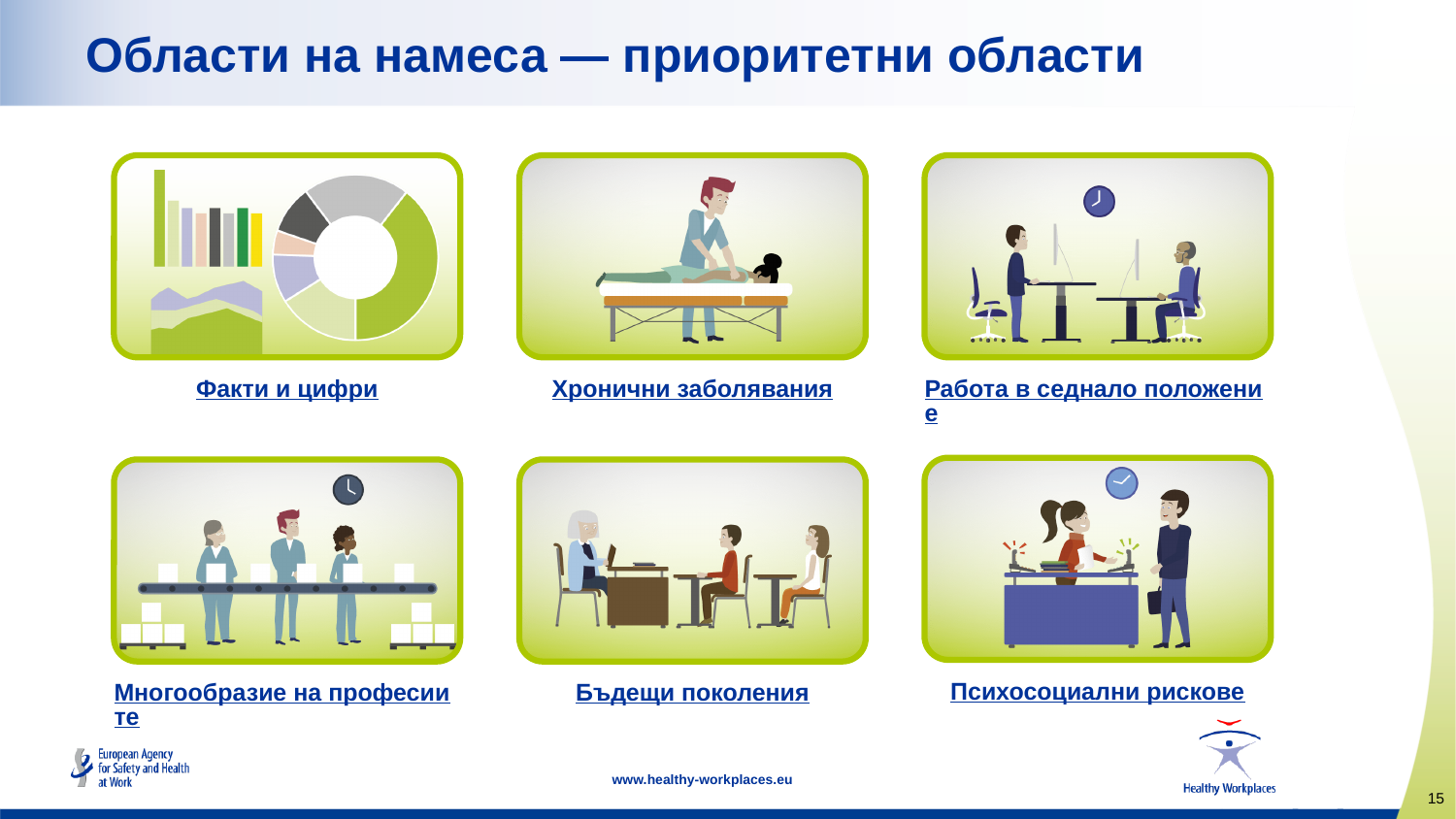

# Области на намеса — приоритетни области

Факти и цифри

Хронични заболявания

Работа в седнало положение

Психосоциални рискове

Многообразие на професиите

Бъдещи поколения